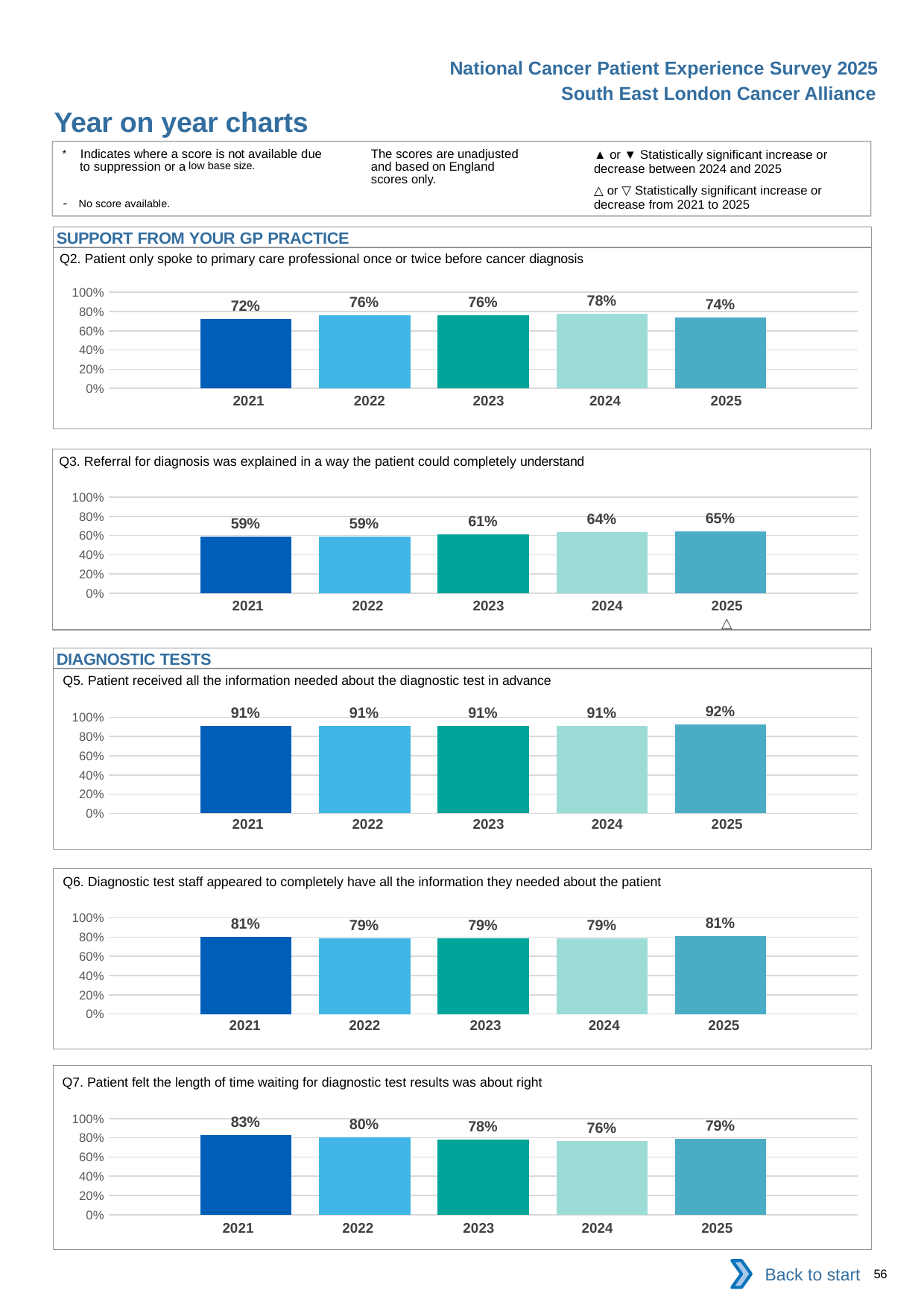

National Cancer Patient Experience Survey 2025
South East London Cancer Alliance
Year on year charts

▲ or ▼ Statistically significant increase or decrease between 2024 and 2025
△ or ▽ Statistically significant increase or decrease from 2021 to 2025
The scores are unadjusted and based on England scores only.
*  Indicates where a score is not available due to suppression or a low base size.
- No score available.
SUPPORT FROM YOUR GP PRACTICE
Q2. Patient only spoke to primary care professional once or twice before cancer diagnosis

### Chart

| Category | 2021 | 2022 | 2023 | 2024 | 2025 |
|---|---|---|---|---|---|
| Category 1 | 0.721689 | 0.7606973 | 0.7582583 | 0.776435 | 0.7371513 |
| 2021 | 2022 | 2023 | 2024 | 2025 |
| --- | --- | --- | --- | --- |
|  |  |  |  |  |
Q3. Referral for diagnosis was explained in a way the patient could completely understand

### Chart

| Category | 2021 | 2022 | 2023 | 2024 | 2025 |
|---|---|---|---|---|---|
| Category 1 | 0.5877976 | 0.5870098 | 0.6143345 | 0.6358448 | 0.6450262 |
| 2021 | 2022 | 2023 | 2024 | 2025 |
| --- | --- | --- | --- | --- |
|  |  |  |  | △ |
DIAGNOSTIC TESTS
Q5. Patient received all the information needed about the diagnostic test in advance

### Chart

| Category | 2021 | 2022 | 2023 | 2024 | 2025 |
|---|---|---|---|---|---|
| Category 1 | 0.9085714 | 0.9104478 | 0.9096601 | 0.9082168 | 0.9236641 |
| 2021 | 2022 | 2023 | 2024 | 2025 |
| --- | --- | --- | --- | --- |
|  |  |  |  |  |
Q6. Diagnostic test staff appeared to completely have all the information they needed about the patient

### Chart

| Category | 2021 | 2022 | 2023 | 2024 | 2025 |
|---|---|---|---|---|---|
| Category 1 | 0.8057631 | 0.7903084 | 0.7863176 | 0.7870914 | 0.8109413 |
| 2021 | 2022 | 2023 | 2024 | 2025 |
| --- | --- | --- | --- | --- |
|  |  |  |  |  |
Q7. Patient felt the length of time waiting for diagnostic test results was about right

### Chart

| Category | 2021 | 2022 | 2023 | 2024 | 2025 |
|---|---|---|---|---|---|
| Category 1 | 0.8278775 | 0.8019282 | 0.7825357 | 0.7631799 | 0.7915335 |
| 2021 | 2022 | 2023 | 2024 | 2025 |
| --- | --- | --- | --- | --- |
|  |  |  |  |  |
Back to start

56